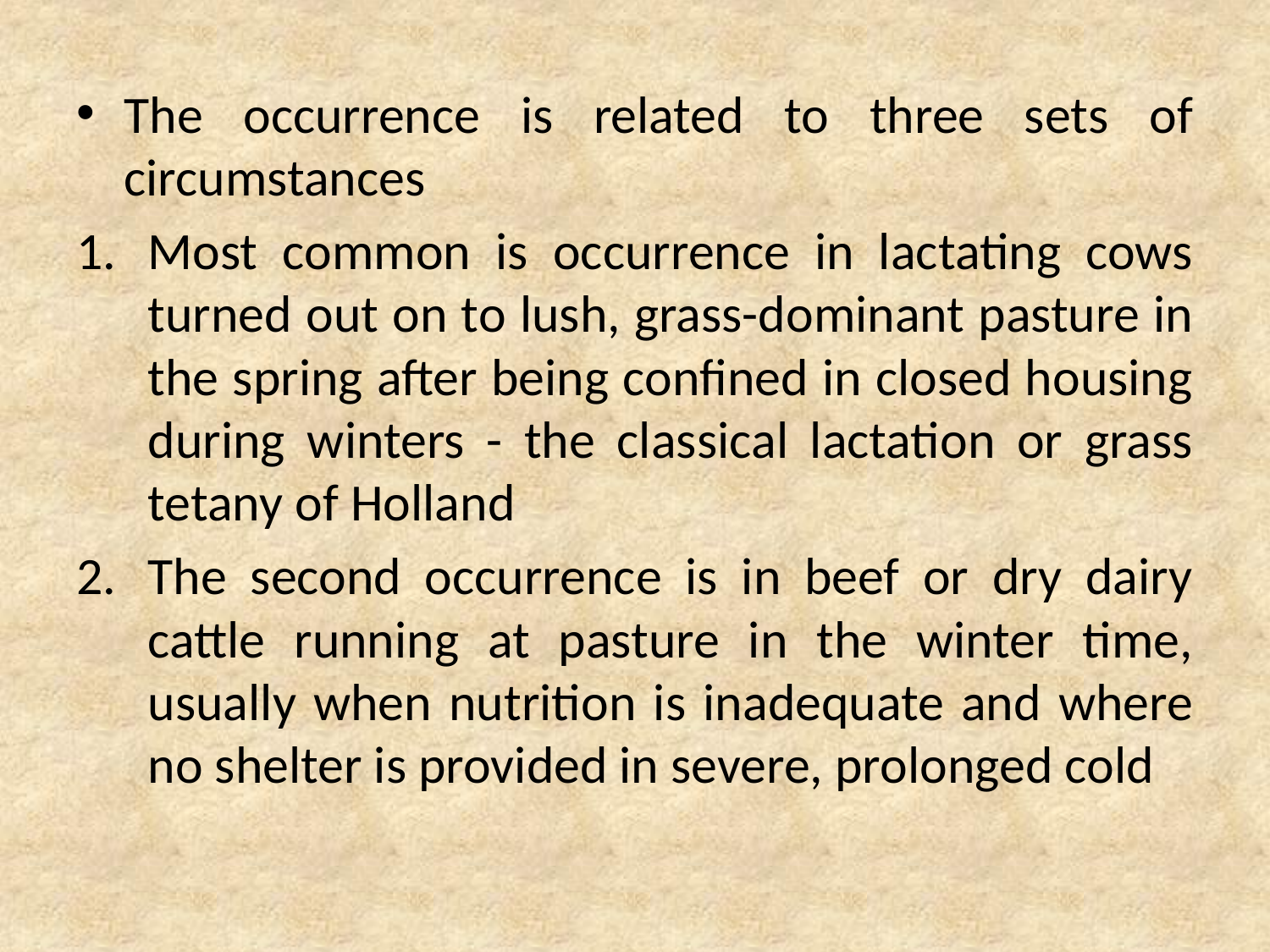

The occurrence is related to three sets of circumstances
Most common is occurrence in lactating cows turned out on to lush, grass-dominant pasture in the spring after being confined in closed housing during winters - the classical lactation or grass tetany of Holland
The second occurrence is in beef or dry dairy cattle running at pasture in the winter time, usually when nutrition is inadequate and where no shelter is provided in severe, prolonged cold